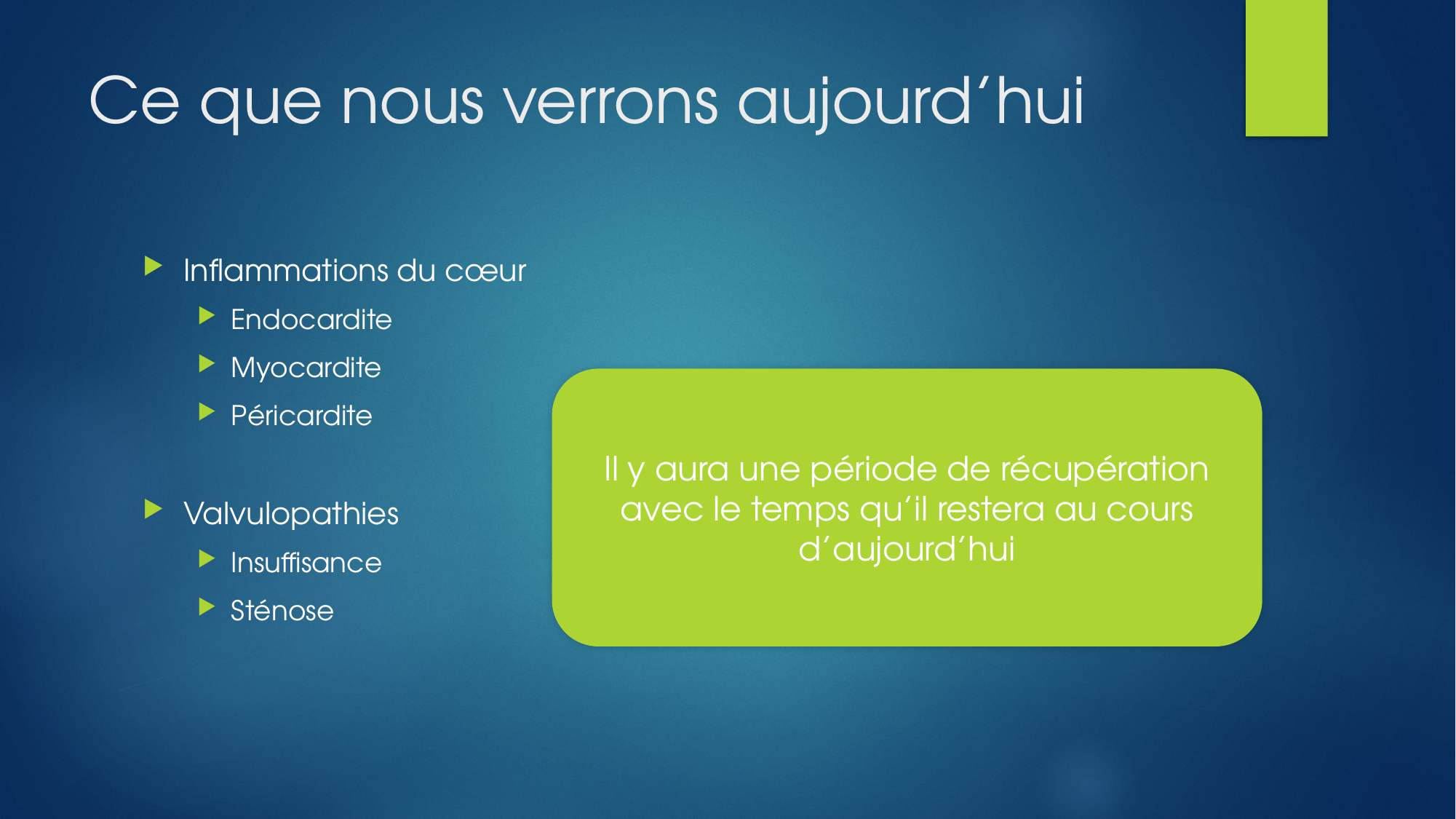

# Ce que nous verrons aujourd’hui
Inflammations du cœur
Endocardite
Myocardite
Péricardite

Valvulopathies
Insuffisance
Sténose
Il y aura une période de récupération avec le temps qu’il restera au cours d’aujourd’hui